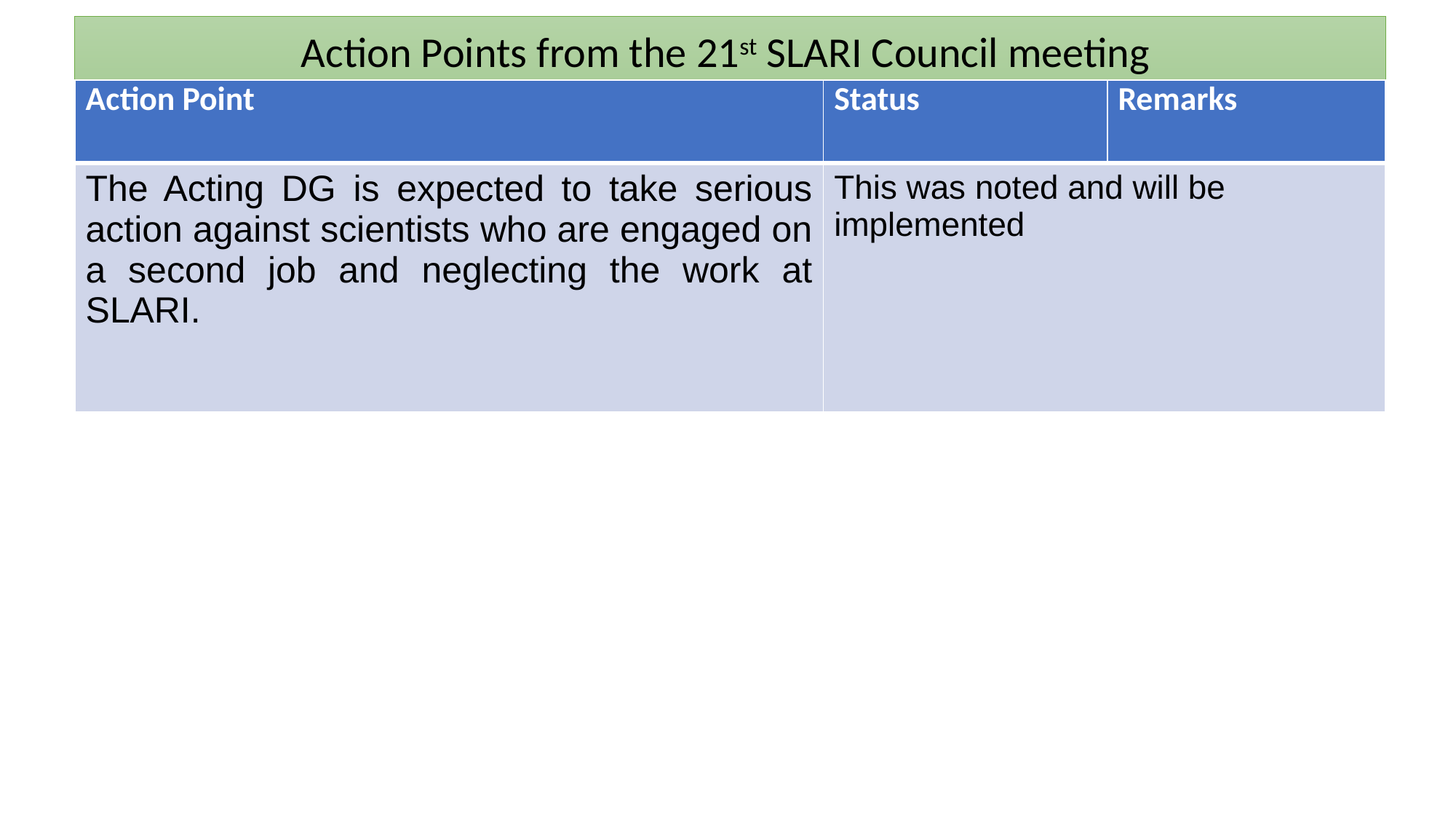

Action Points from the 21st SLARI Council meeting
| Action Point | Status | Remarks |
| --- | --- | --- |
| The Acting DG is expected to take serious action against scientists who are engaged on a second job and neglecting the work at SLARI. | This was noted and will be implemented |  |